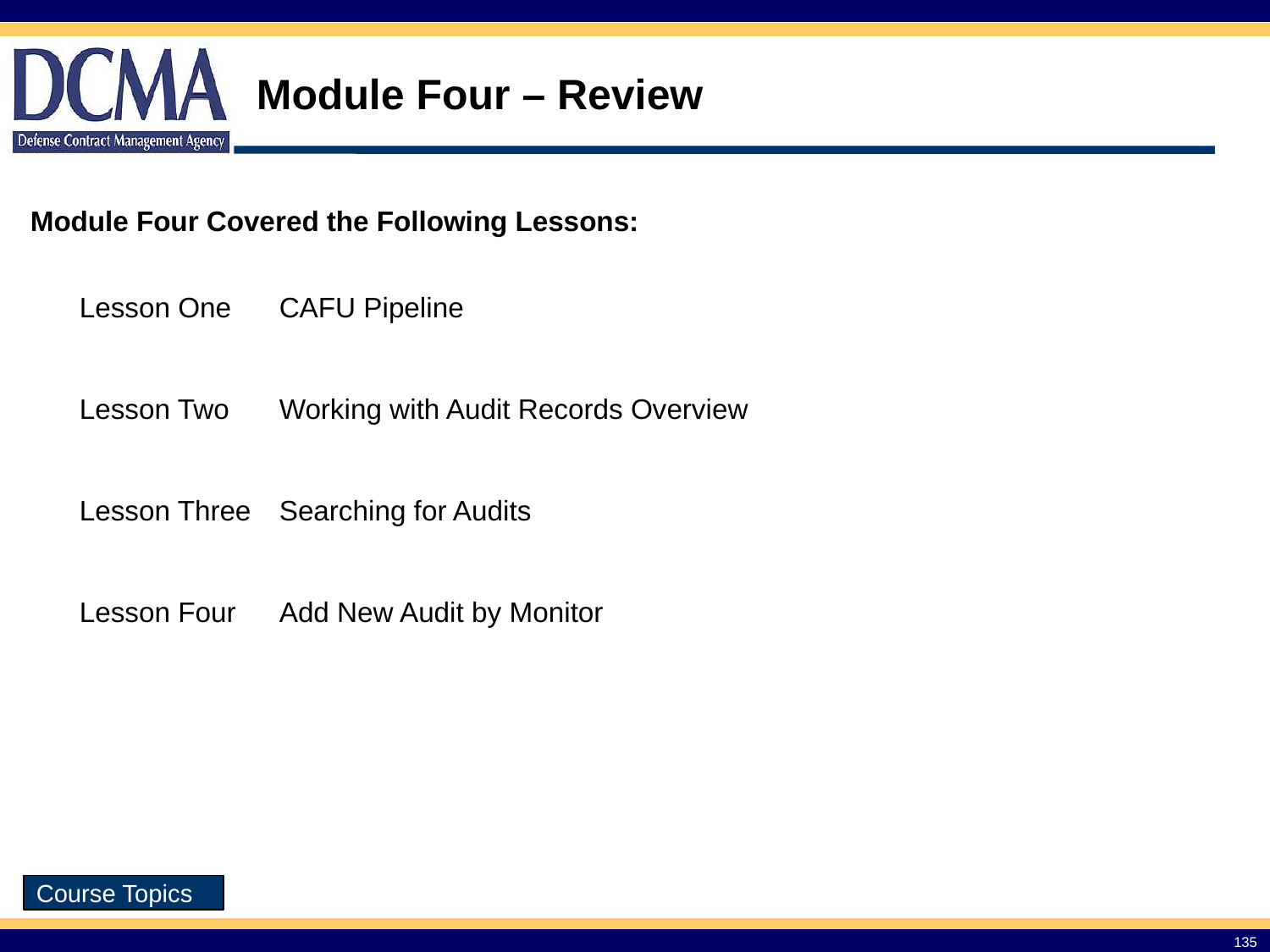

Module Four – Review
Module Four Covered the Following Lessons:

| Lesson One | CAFU Pipeline |
| --- | --- |
| Lesson Two | Working with Audit Records Overview |
| Lesson Three | Searching for Audits |
| Lesson Four | Add New Audit by Monitor |
|  |  |
Course Topics
135